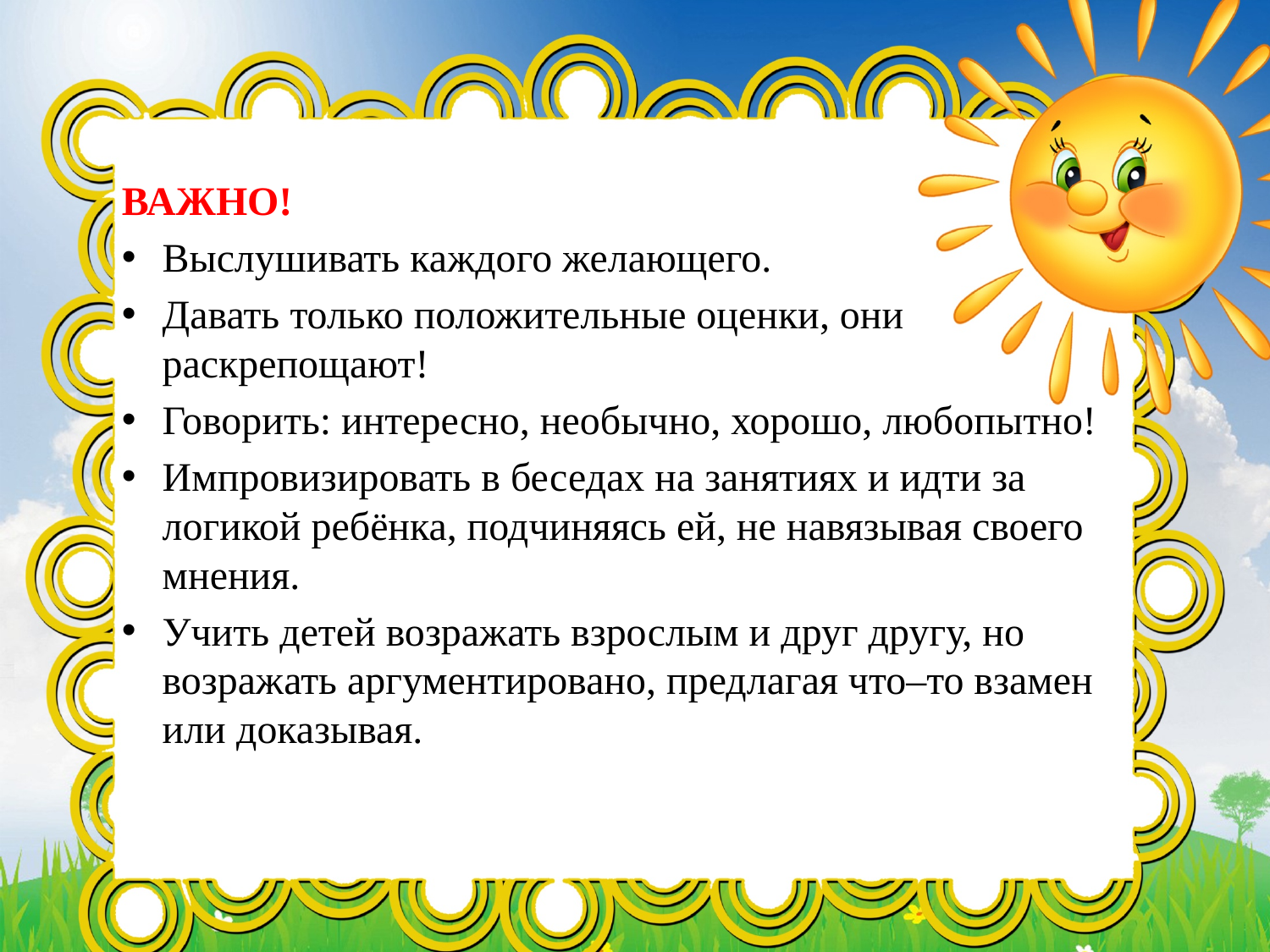

ВАЖНО!
Выслушивать каждого желающего.
Давать только положительные оценки, они раскрепощают!
Говорить: интересно, необычно, хорошо, любопытно!
Импровизировать в беседах на занятиях и идти за логикой ребёнка, подчиняясь ей, не навязывая своего мнения.
Учить детей возражать взрослым и друг другу, но возражать аргументировано, предлагая что–то взамен или доказывая.